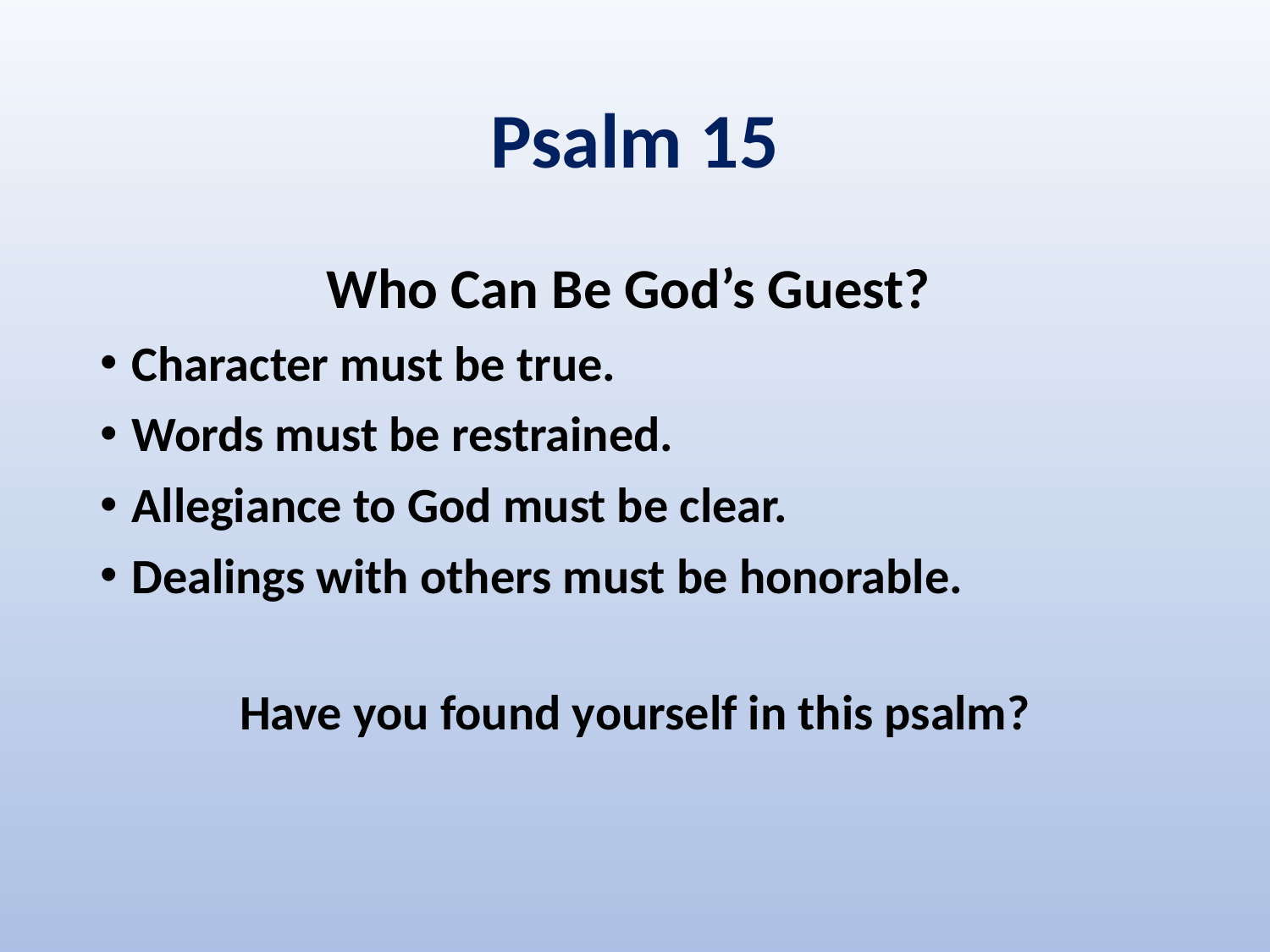

# Psalm 15
Who Can Be God’s Guest?
Character must be true.
Words must be restrained.
Allegiance to God must be clear.
Dealings with others must be honorable.

Have you found yourself in this psalm?